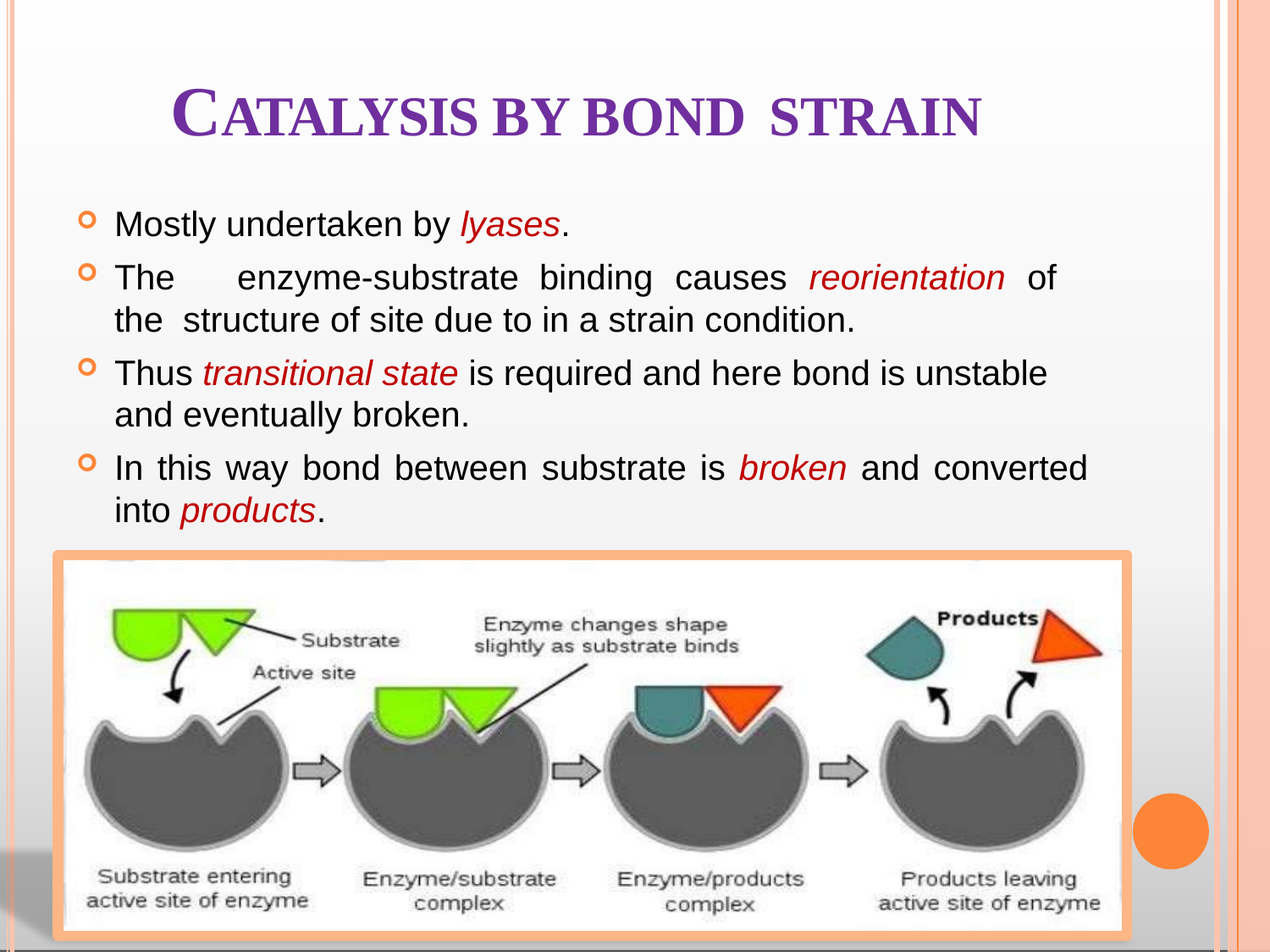

# CATALYSIS BY BOND STRAIN
Mostly undertaken by lyases.
The	enzyme-substrate	binding	causes	reorientation	of	the  structure of site due to in a strain condition.
Thus transitional state is required and here bond is unstable  and eventually broken.
In this way bond between substrate is broken and converted
into products.